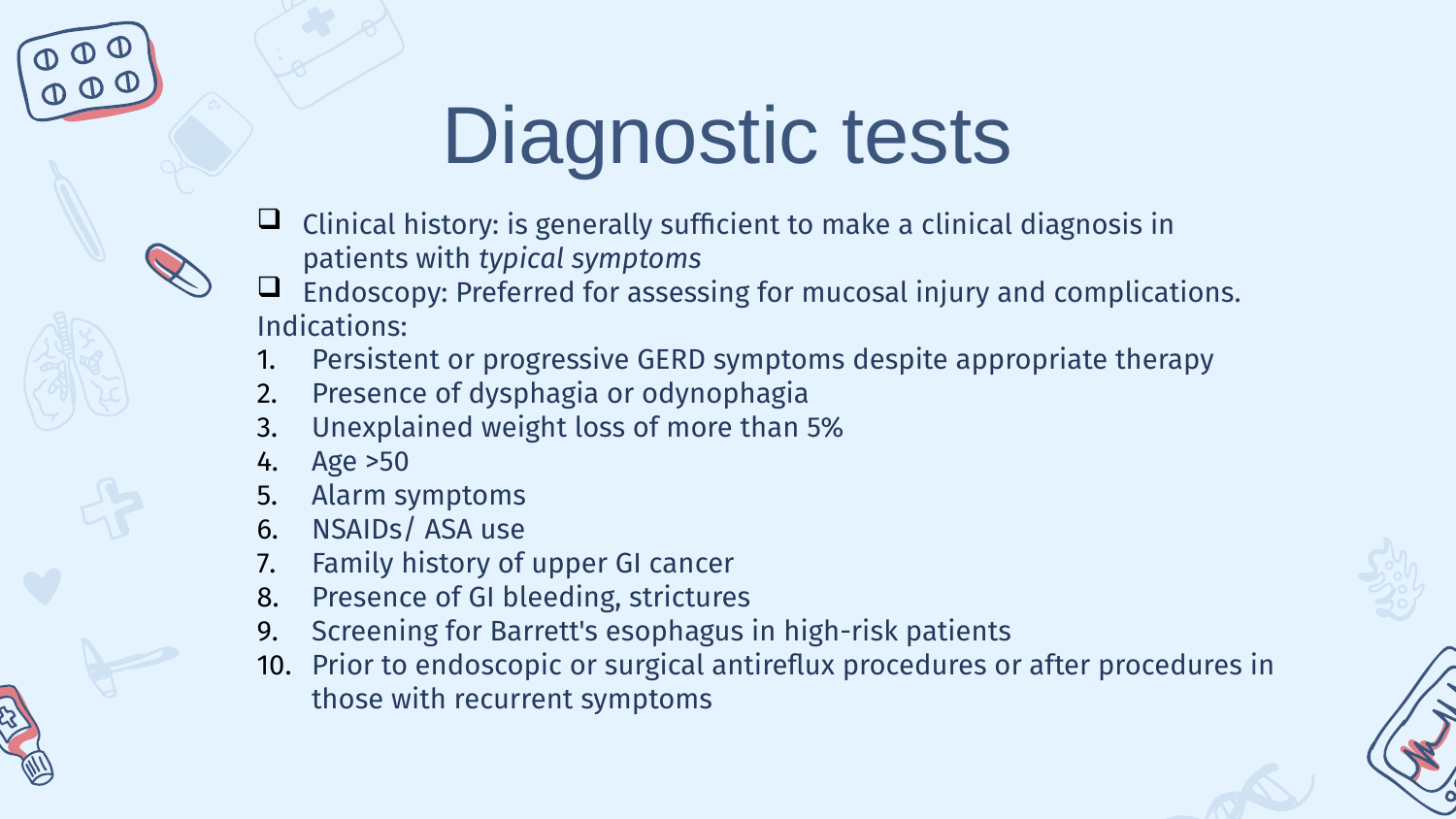

# Diagnostic tests
Clinical history: is generally sufficient to make a clinical diagnosis in patients with typical symptoms
Endoscopy: Preferred for assessing for mucosal injury and complications.
Indications:
Persistent or progressive GERD symptoms despite appropriate therapy
Presence of dysphagia or odynophagia
Unexplained weight loss of more than 5%
Age >50
Alarm symptoms
NSAIDs/ ASA use
Family history of upper GI cancer
Presence of GI bleeding, strictures
Screening for Barrett's esophagus in high-risk patients
Prior to endoscopic or surgical antireflux procedures or after procedures in those with recurrent symptoms